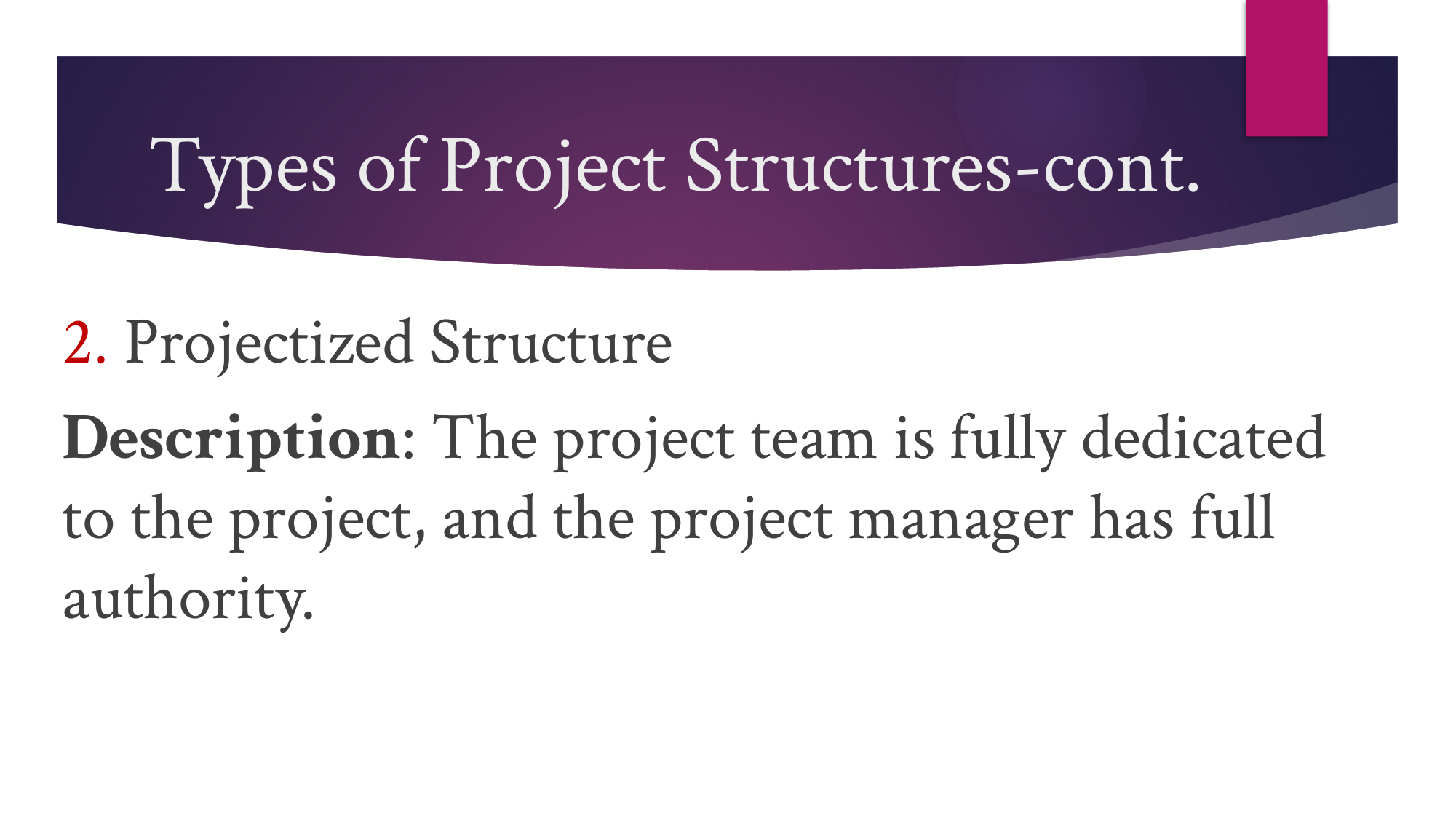

# Types of Project Structures-cont.
2. Projectized Structure
Description: The project team is fully dedicated to the project, and the project manager has full authority.